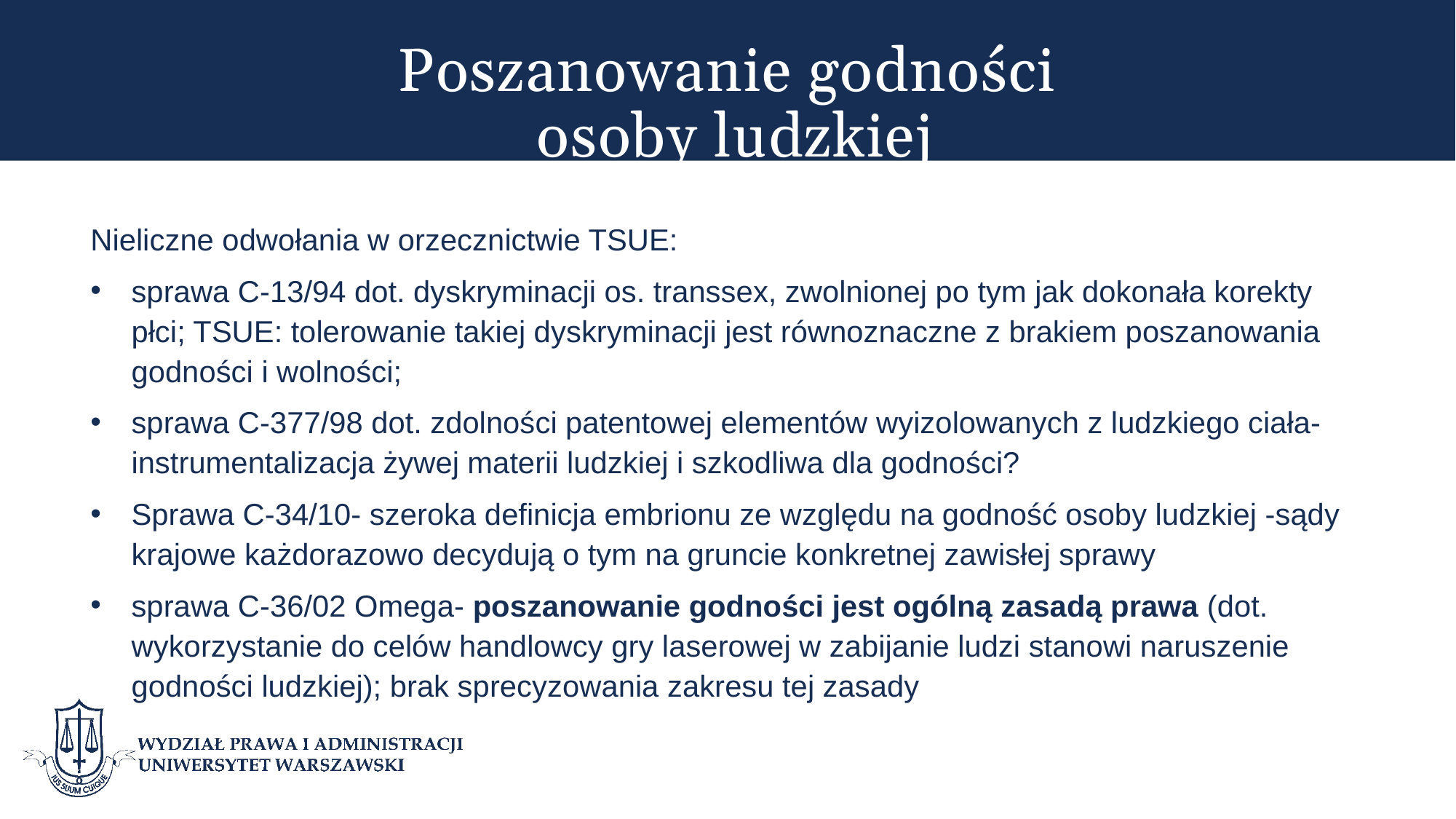

# Poszanowanie godności osoby ludzkiej
Nieliczne odwołania w orzecznictwie TSUE:
sprawa C-13/94 dot. dyskryminacji os. transsex, zwolnionej po tym jak dokonała korekty płci; TSUE: tolerowanie takiej dyskryminacji jest równoznaczne z brakiem poszanowania godności i wolności;
sprawa C-377/98 dot. zdolności patentowej elementów wyizolowanych z ludzkiego ciała- instrumentalizacja żywej materii ludzkiej i szkodliwa dla godności?
Sprawa C-34/10- szeroka definicja embrionu ze względu na godność osoby ludzkiej -sądy krajowe każdorazowo decydują o tym na gruncie konkretnej zawisłej sprawy
sprawa C-36/02 Omega- poszanowanie godności jest ogólną zasadą prawa (dot. wykorzystanie do celów handlowcy gry laserowej w zabijanie ludzi stanowi naruszenie godności ludzkiej); brak sprecyzowania zakresu tej zasady